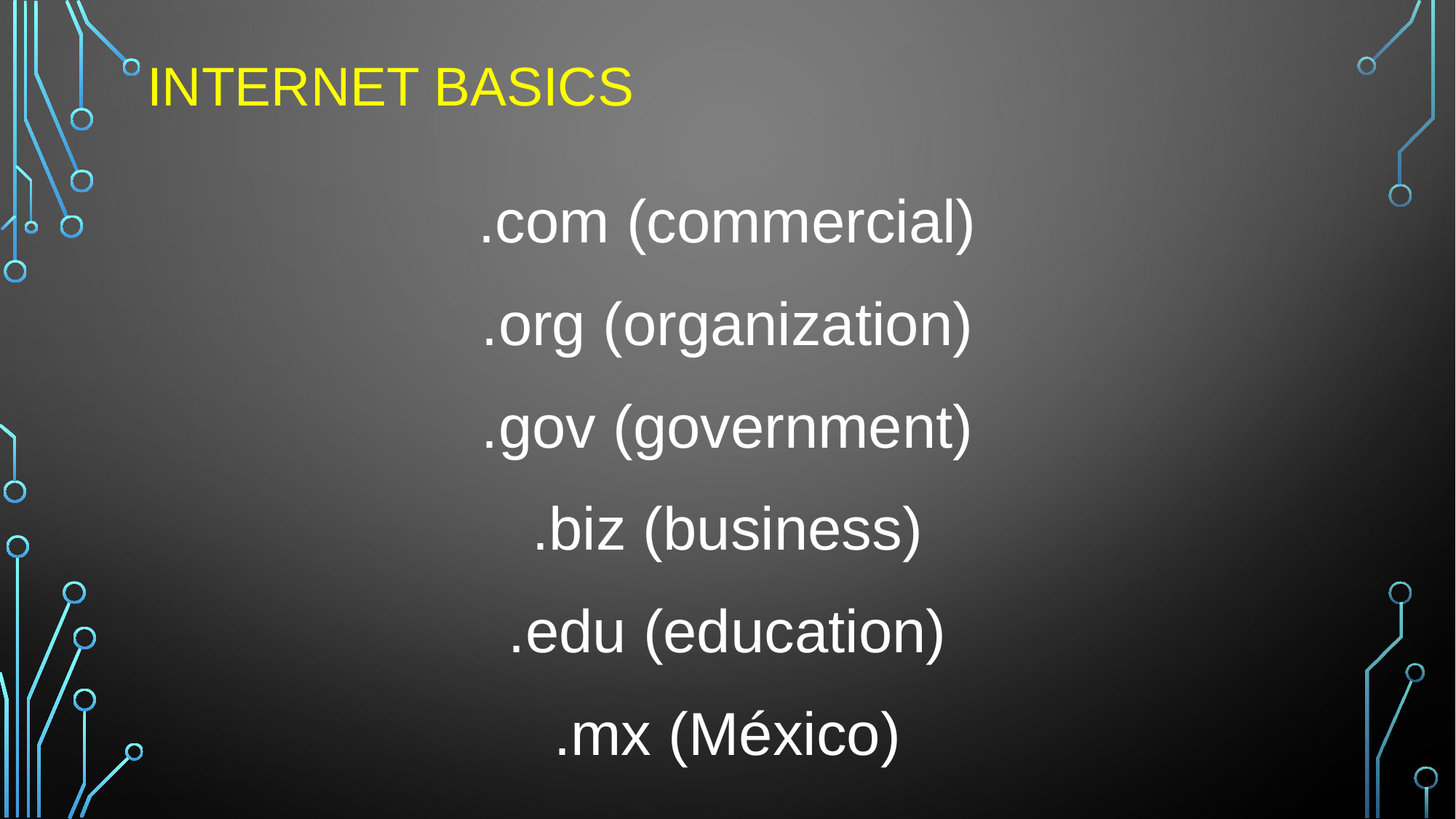

# Internet basics
.com (commercial)
.org (organization)
.gov (government)
.biz (business)
.edu (education)
.mx (México)